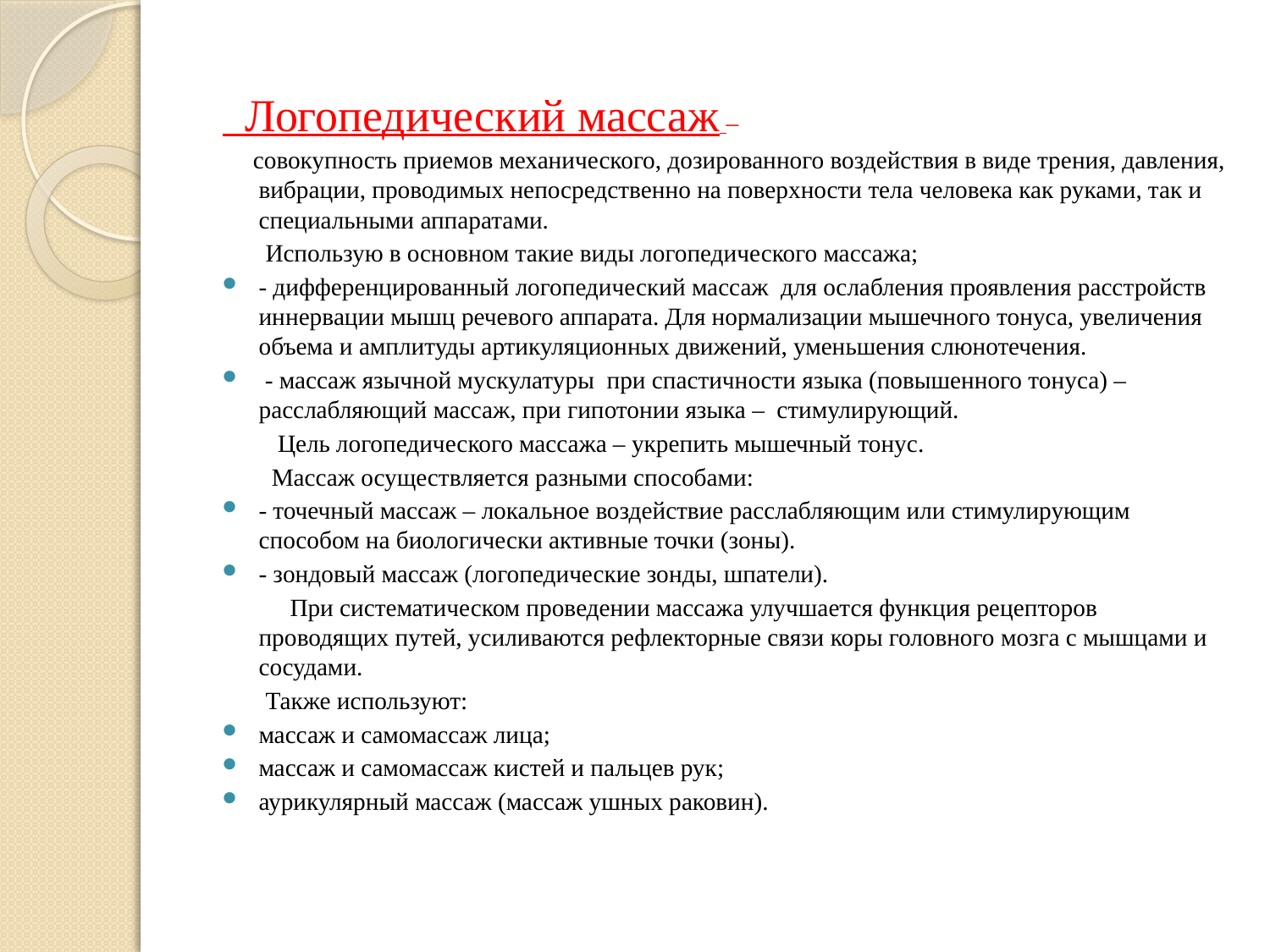

Логопедический массаж –
     совокупность приемов механического, дозированного воздействия в виде трения, давления, вибрации, проводимых непосредственно на поверхности тела человека как руками, так и специальными аппаратами.
       Использую в основном такие виды логопедического массажа;
- дифференцированный логопедический массаж  для ослабления проявления расстройств иннервации мышц речевого аппарата. Для нормализации мышечного тонуса, увеличения объема и амплитуды артикуляционных движений, уменьшения слюнотечения.
 - массаж язычной мускулатуры  при спастичности языка (повышенного тонуса) –расслабляющий массаж, при гипотонии языка –  стимулирующий.
         Цель логопедического массажа – укрепить мышечный тонус.
        Массаж осуществляется разными способами:
- точечный массаж – локальное воздействие расслабляющим или стимулирующим способом на биологически активные точки (зоны).
- зондовый массаж (логопедические зонды, шпатели).
           При систематическом проведении массажа улучшается функция рецепторов проводящих путей, усиливаются рефлекторные связи коры головного мозга с мышцами и сосудами.
       Также используют:
массаж и самомассаж лица;
массаж и самомассаж кистей и пальцев рук;
аурикулярный массаж (массаж ушных раковин).